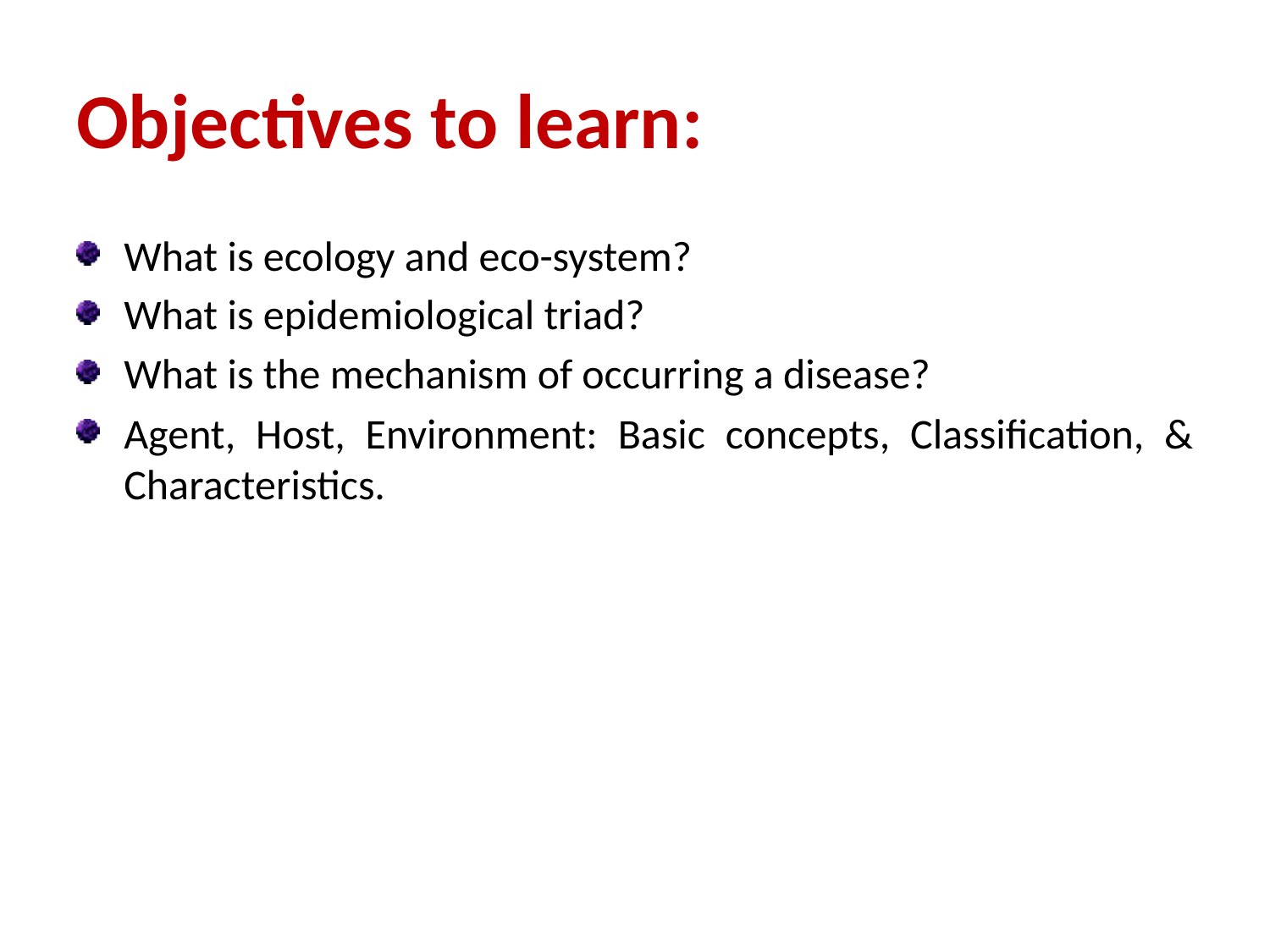

# Objectives to learn:
What is ecology and eco-system?
What is epidemiological triad?
What is the mechanism of occurring a disease?
Agent, Host, Environment: Basic concepts, Classification, & Characteristics.